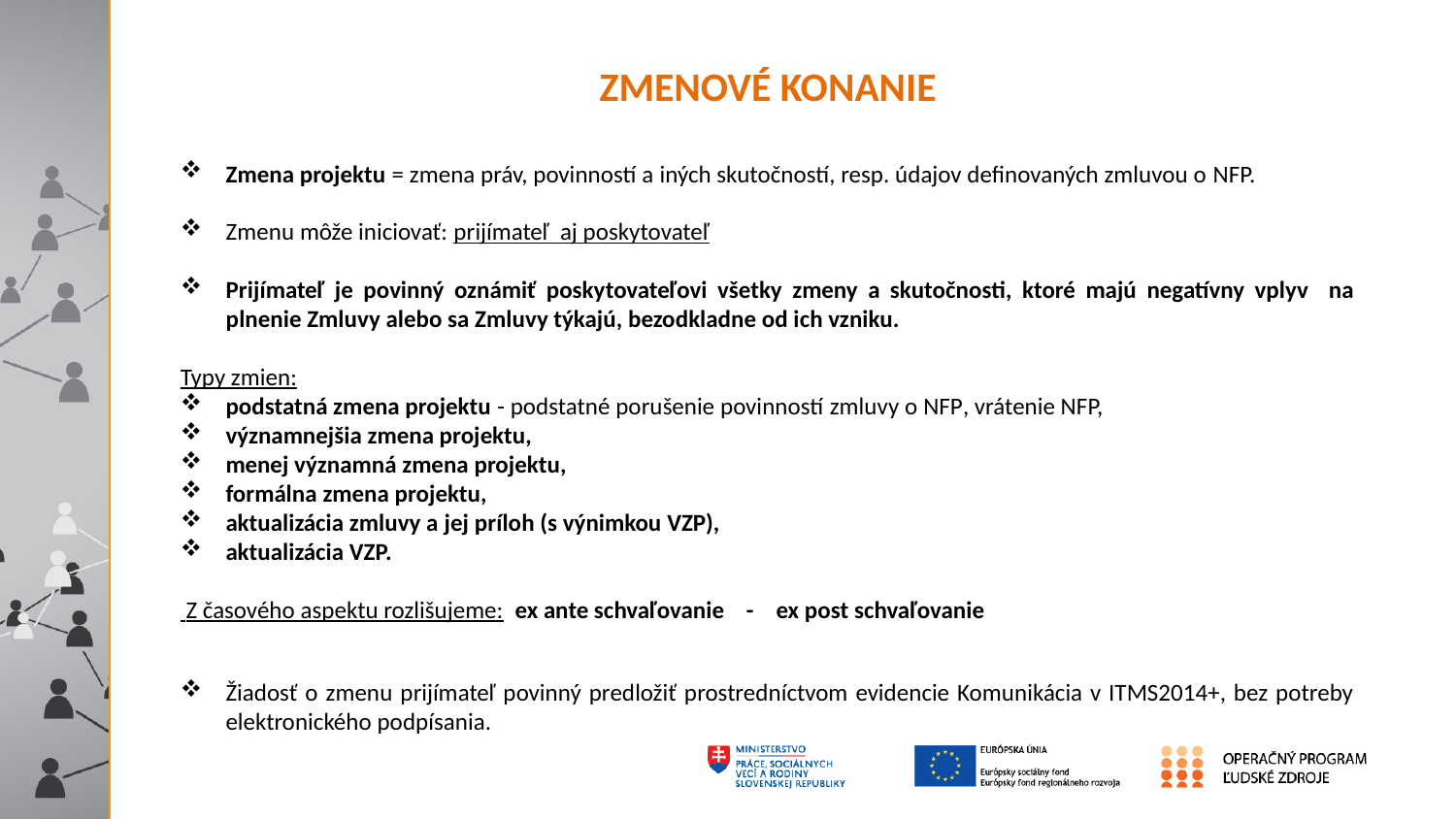

ZMENOVÉ KONANIE

Zmena projektu = zmena práv, povinností a iných skutočností, resp. údajov definovaných zmluvou o NFP.

Zmenu môže iniciovať: prijímateľ  aj poskytovateľ

Prijímateľ je povinný oznámiť poskytovateľovi všetky zmeny a skutočnosti, ktoré majú negatívny vplyv  na plnenie Zmluvy alebo sa Zmluvy týkajú, bezodkladne od ich vzniku.

Typy zmien:
podstatná zmena projektu - podstatné porušenie povinností zmluvy o NFP, vrátenie NFP,
významnejšia zmena projektu,
menej významná zmena projektu,
formálna zmena projektu,
aktualizácia zmluvy a jej príloh (s výnimkou VZP),
aktualizácia VZP.

 Z časového aspektu rozlišujeme:  ex ante schvaľovanie    -    ex post schvaľovanie

Žiadosť o zmenu prijímateľ povinný predložiť prostredníctvom evidencie Komunikácia v ITMS2014+, bez potreby elektronického podpísania.